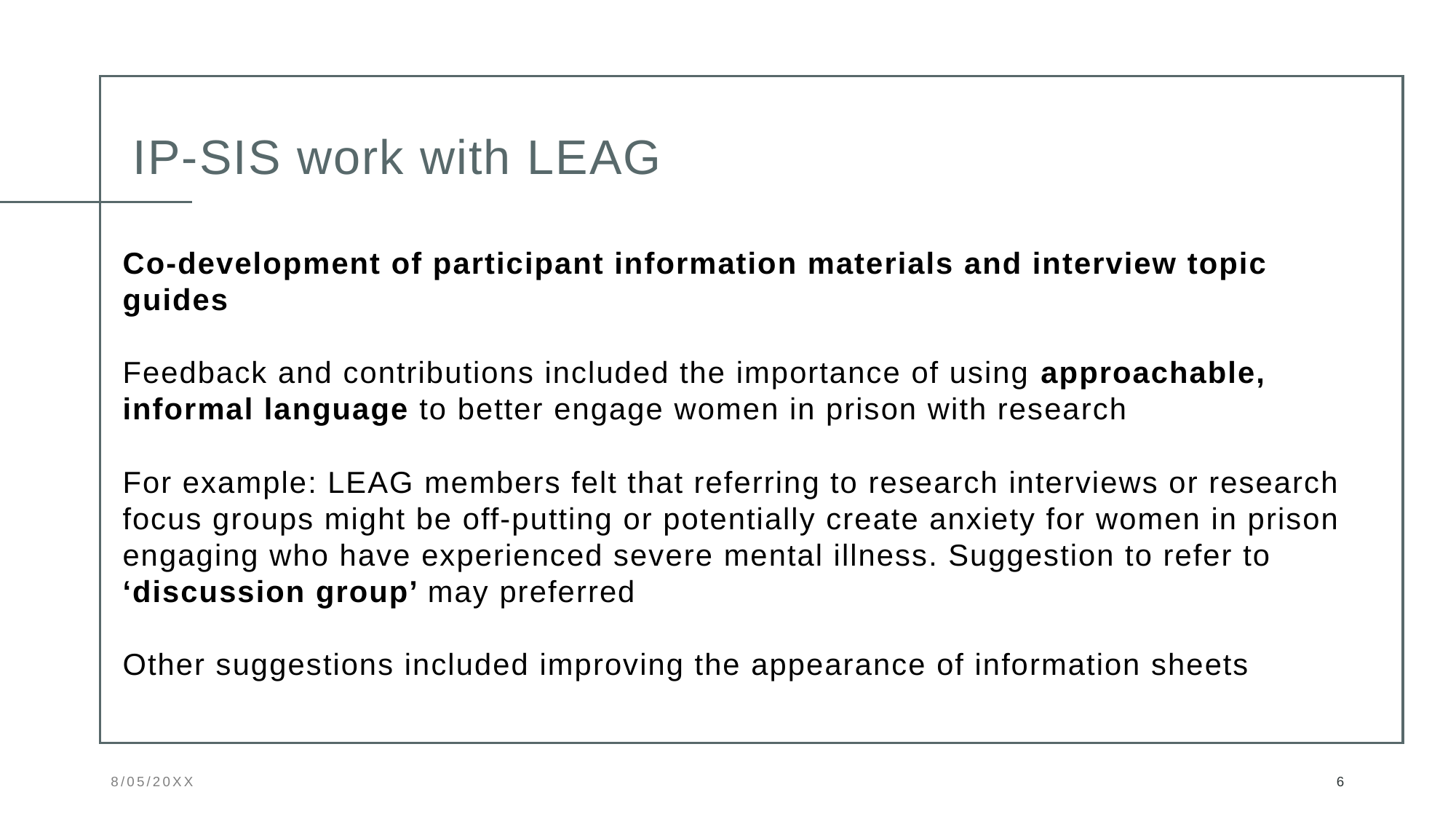

# IP-SIS work with LEAG

Co-development of participant information materials and interview topic guides

Feedback and contributions included the importance of using approachable, informal language to better engage women in prison with research

For example: LEAG members felt that referring to research interviews or research focus groups might be off-putting or potentially create anxiety for women in prison engaging who have experienced severe mental illness. Suggestion to refer to ‘discussion group’ may preferred

Other suggestions included improving the appearance of information sheets

8/05/20XX
6